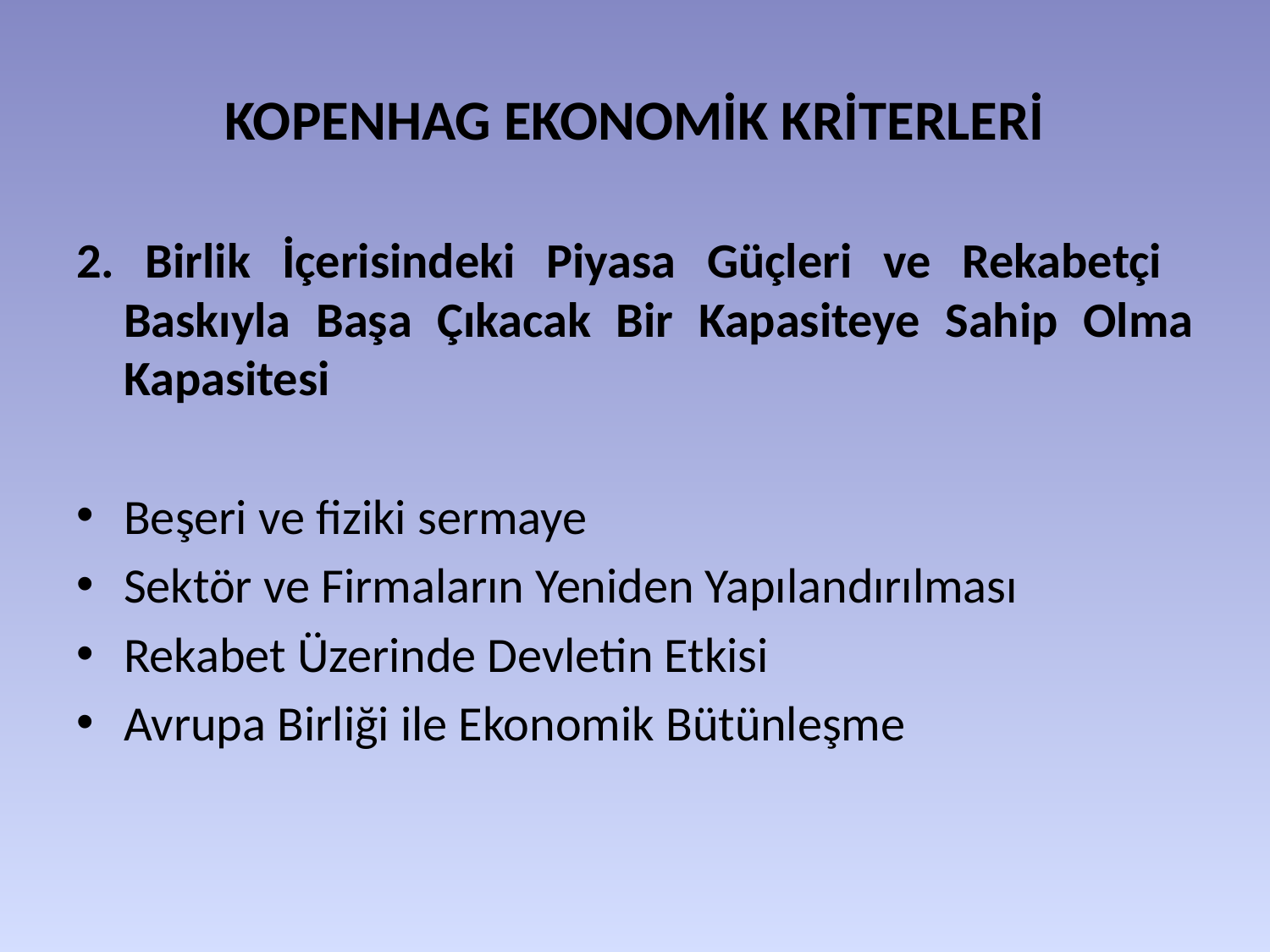

# KOPENHAG EKONOMİK KRİTERLERİ
2. Birlik İçerisindeki Piyasa Güçleri ve Rekabetçi  Baskıyla Başa Çıkacak Bir Kapasiteye Sahip Olma Kapasitesi

Beşeri ve fiziki sermaye
Sektör ve Firmaların Yeniden Yapılandırılması
Rekabet Üzerinde Devletin Etkisi
Avrupa Birliği ile Ekonomik Bütünleşme